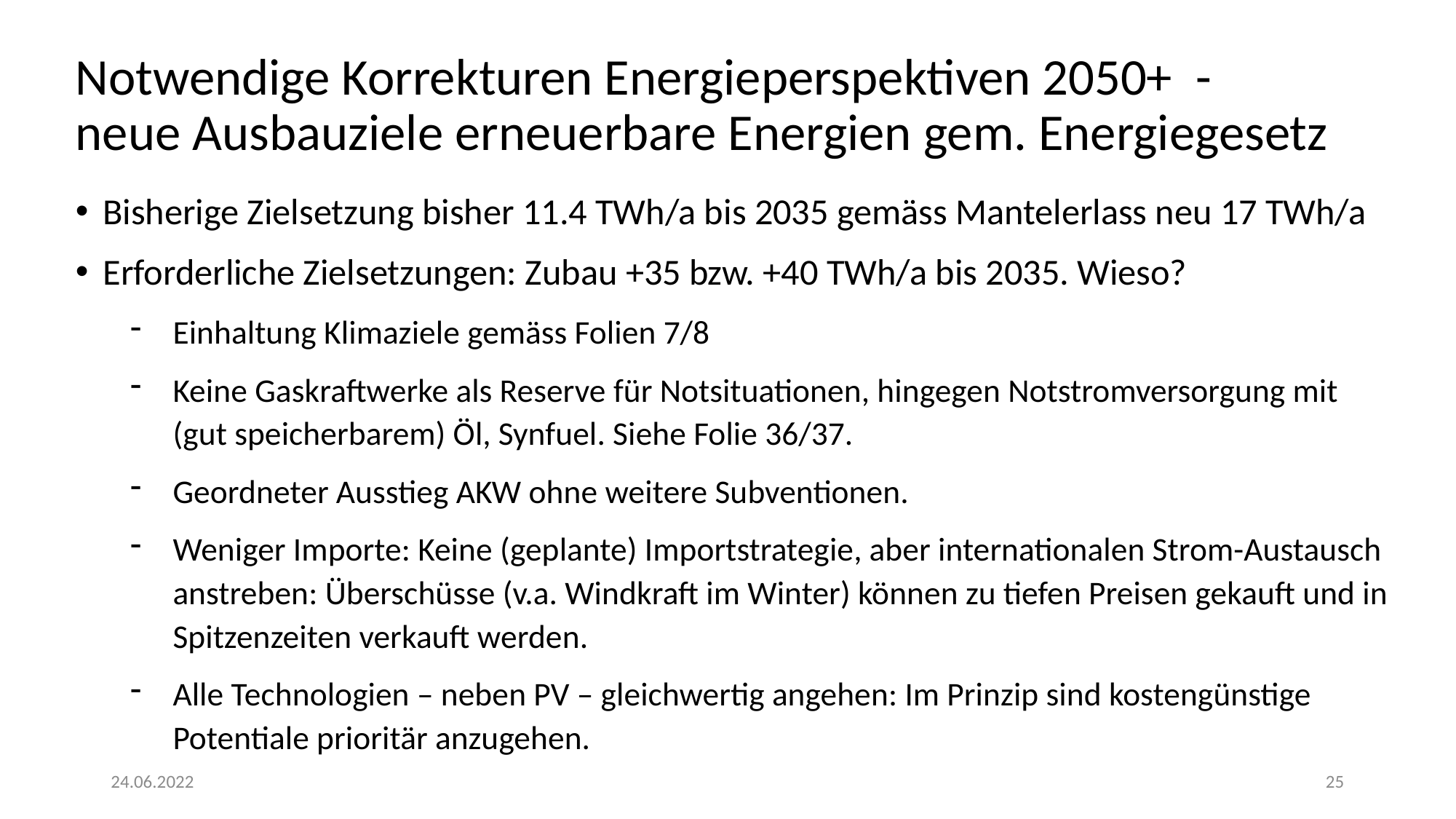

# Notwendige Korrekturen Energieperspektiven 2050+  - neue Ausbauziele erneuerbare Energien gem. Energiegesetz
Bisherige Zielsetzung bisher 11.4 TWh/a bis 2035 gemäss Mantelerlass neu 17 TWh/a
Erforderliche Zielsetzungen: Zubau +35 bzw. +40 TWh/a bis 2035. Wieso?
Einhaltung Klimaziele gemäss Folien 7/8
Keine Gaskraftwerke als Reserve für Notsituationen, hingegen Notstromversorgung mit (gut speicherbarem) Öl, Synfuel. Siehe Folie 36/37.
Geordneter Ausstieg AKW ohne weitere Subventionen.
Weniger Importe: Keine (geplante) Importstrategie, aber internationalen Strom-Austausch anstreben: Überschüsse (v.a. Windkraft im Winter) können zu tiefen Preisen gekauft und in Spitzenzeiten verkauft werden.
Alle Technologien – neben PV – gleichwertig angehen: Im Prinzip sind kostengünstige Potentiale prioritär anzugehen.

24.06.2022
25